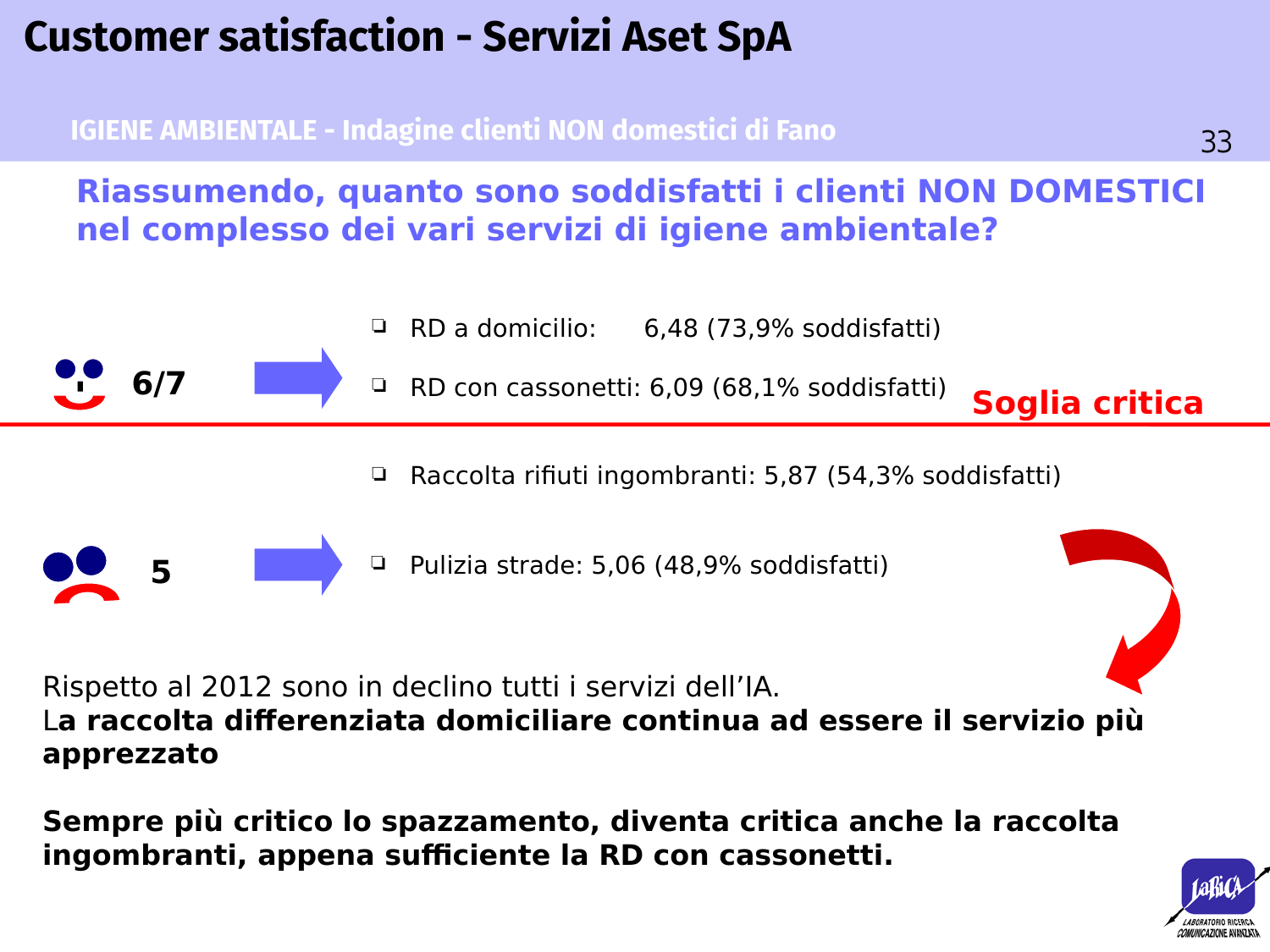

IGIENE AMBIENTALE - Indagine clienti NON domestici di Fano
Riassumendo, quanto sono soddisfatti i clienti NON DOMESTICI nel complesso dei vari servizi di igiene ambientale?
 RD a domicilio:      6,48 (73,9% soddisfatti)

 RD con cassonetti: 6,09 (68,1% soddisfatti)

 Raccolta rifiuti ingombranti: 5,87 (54,3% soddisfatti)

6/7

Soglia critica

 Pulizia strade: 5,06 (48,9% soddisfatti)

5

Rispetto al 2012 sono in declino tutti i servizi dell’IA.
La raccolta differenziata domiciliare continua ad essere il servizio più apprezzato

Sempre più critico lo spazzamento, diventa critica anche la raccolta ingombranti, appena sufficiente la RD con cassonetti.